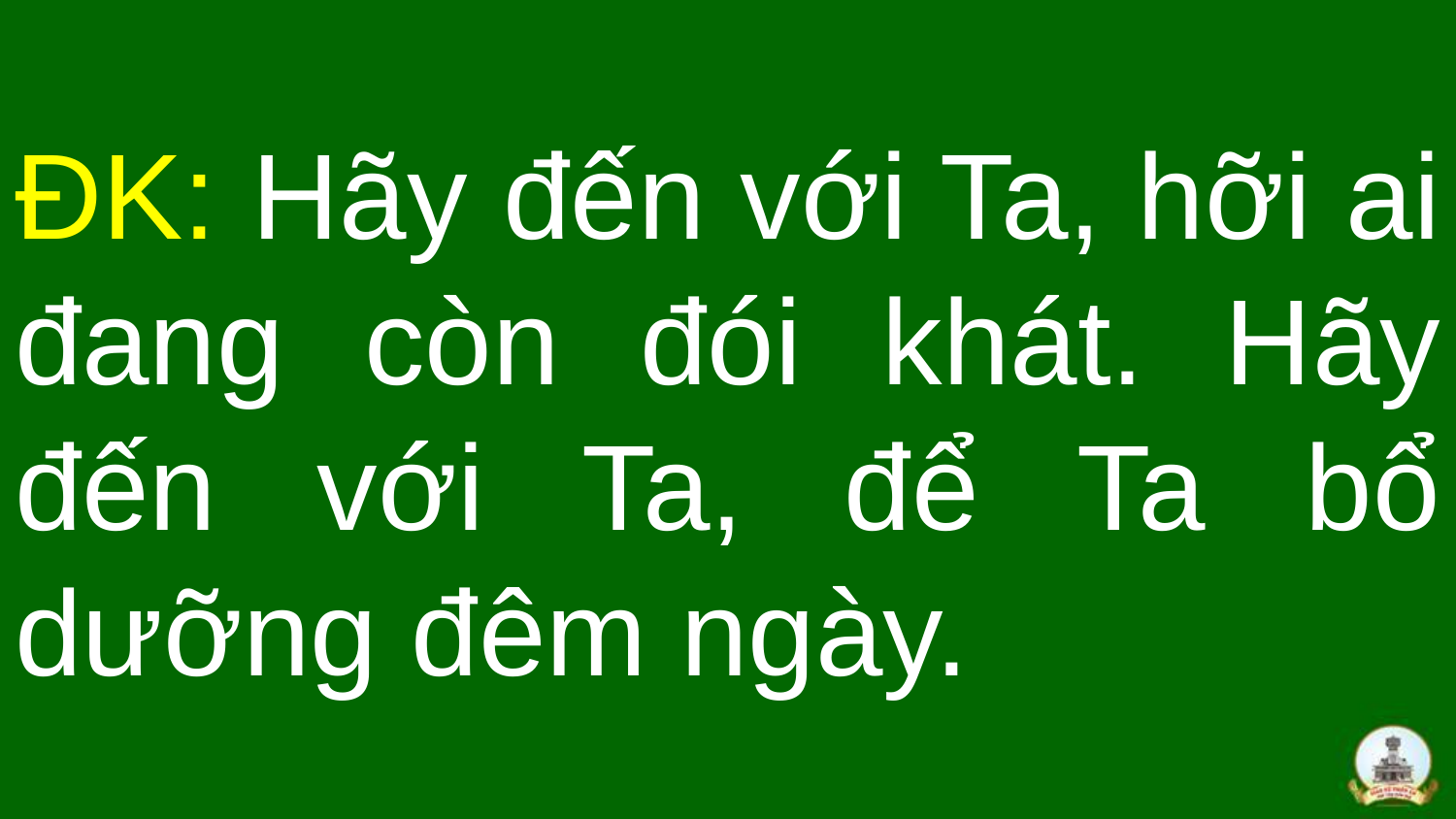

# ĐK: Hãy đến với Ta, hỡi ai đang còn đói khát. Hãy đến với Ta, để Ta bổ dưỡng đêm ngày.